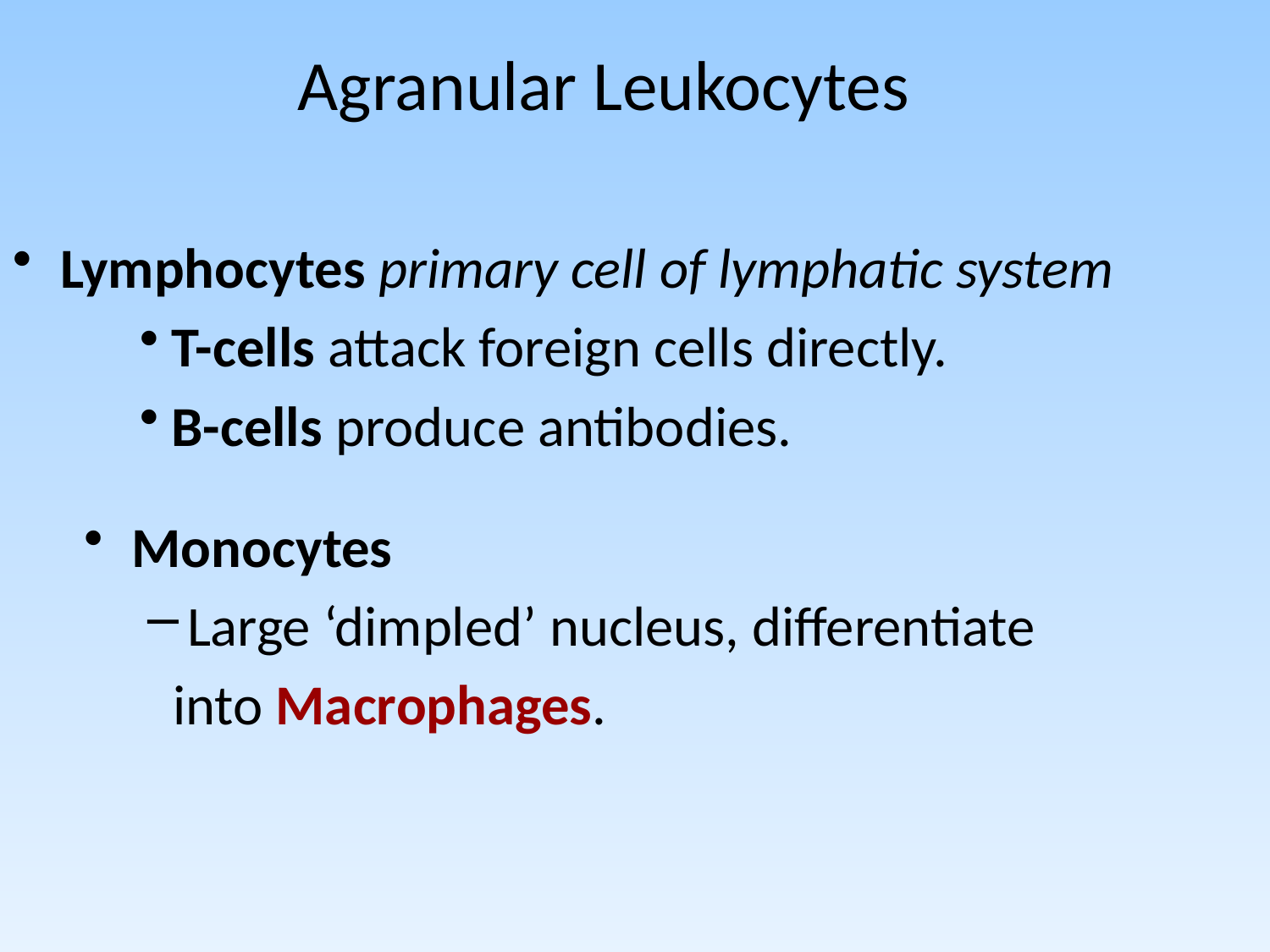

Agranular Leukocytes
Lymphocytes primary cell of lymphatic system
T-cells attack foreign cells directly.
B-cells produce antibodies.
Monocytes
Large ‘dimpled’ nucleus, differentiate
  into Macrophages.